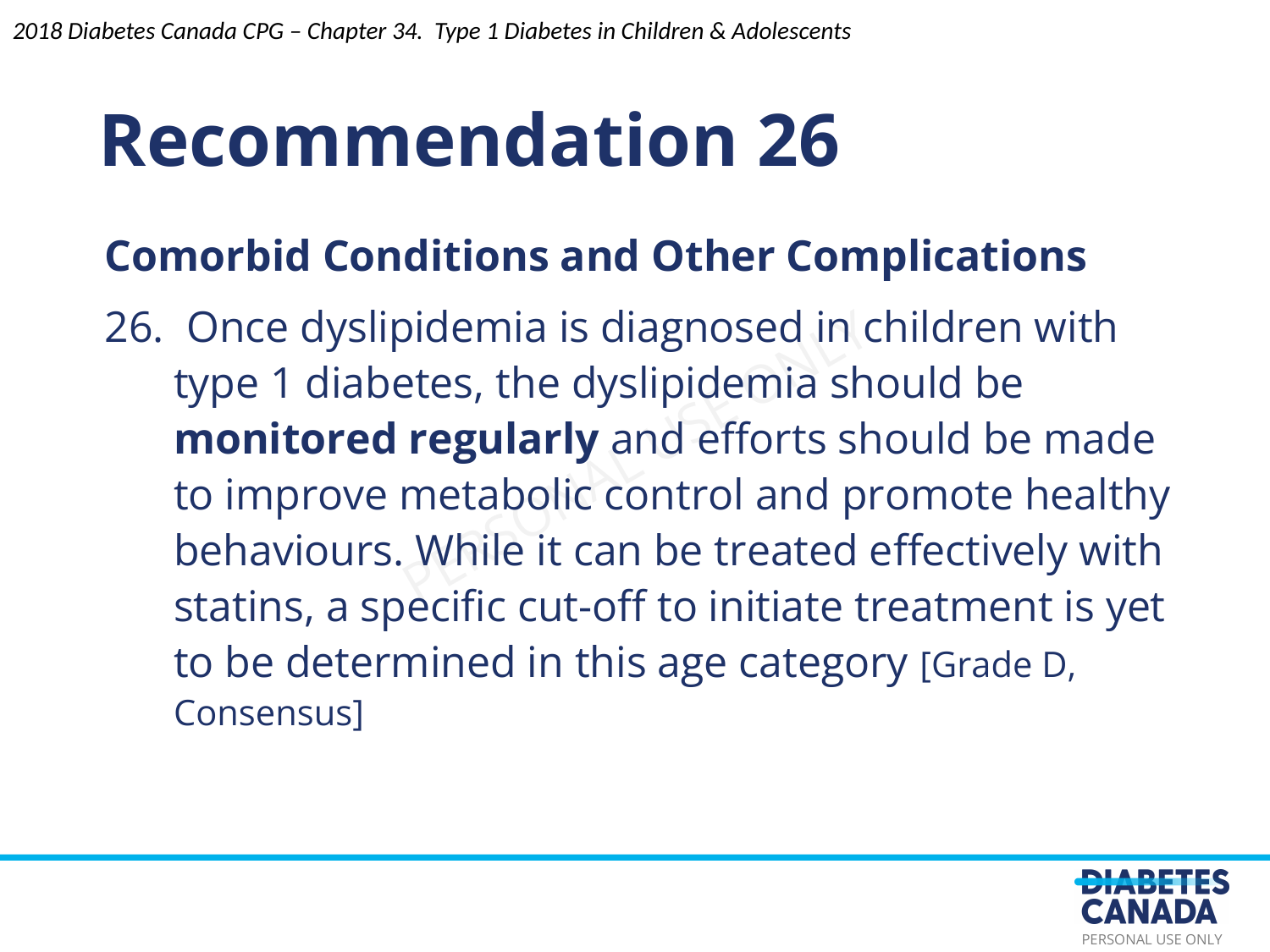

Recommendation 26
2018 Diabetes Canada CPG – Chapter 34.  Type 1 Diabetes in Children & Adolescents
Comorbid Conditions and Other Complications
26.  Once dyslipidemia is diagnosed in children with type 1 diabetes, the dyslipidemia should be monitored regularly and efforts should be made to improve metabolic control and promote healthy behaviours. While it can be treated effectively with statins, a specific cut-off to initiate treatment is yet to be determined in this age category [Grade D, Consensus]